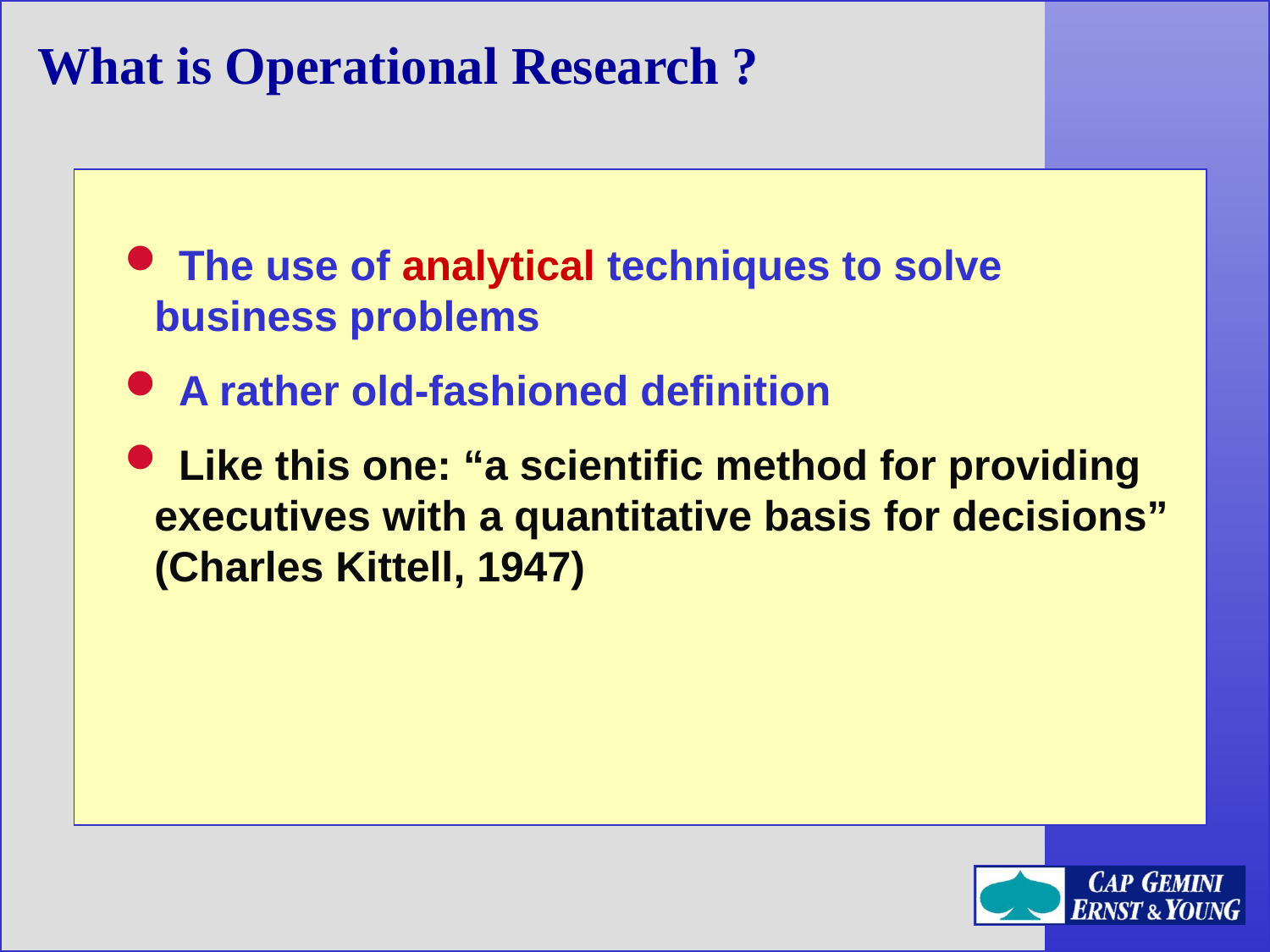

What is Operational Research ?

 The use of analytical techniques to solve business problems
 A rather old-fashioned definition
 Like this one: “a scientific method for providing executives with a quantitative basis for decisions” (Charles Kittell, 1947)